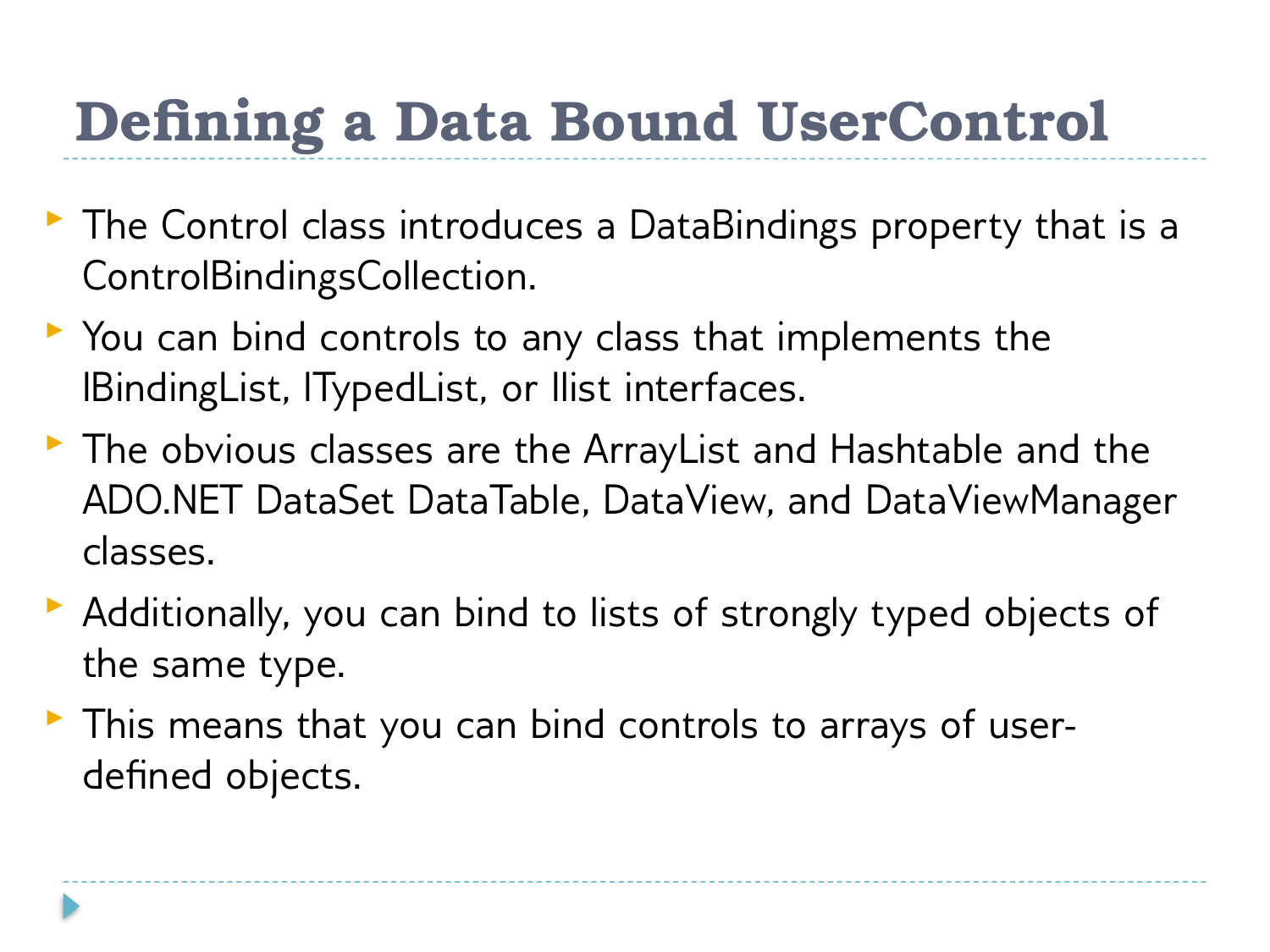

# Defining a Data Bound UserControl
The Control class introduces a DataBindings property that is a ControlBindingsCollection.
You can bind controls to any class that implements the IBindingList, ITypedList, or Ilist interfaces.
The obvious classes are the ArrayList and Hashtable and the ADO.NET DataSet DataTable, DataView, and DataViewManager classes.
Additionally, you can bind to lists of strongly typed objects of the same type.
This means that you can bind controls to arrays of user-defined objects.